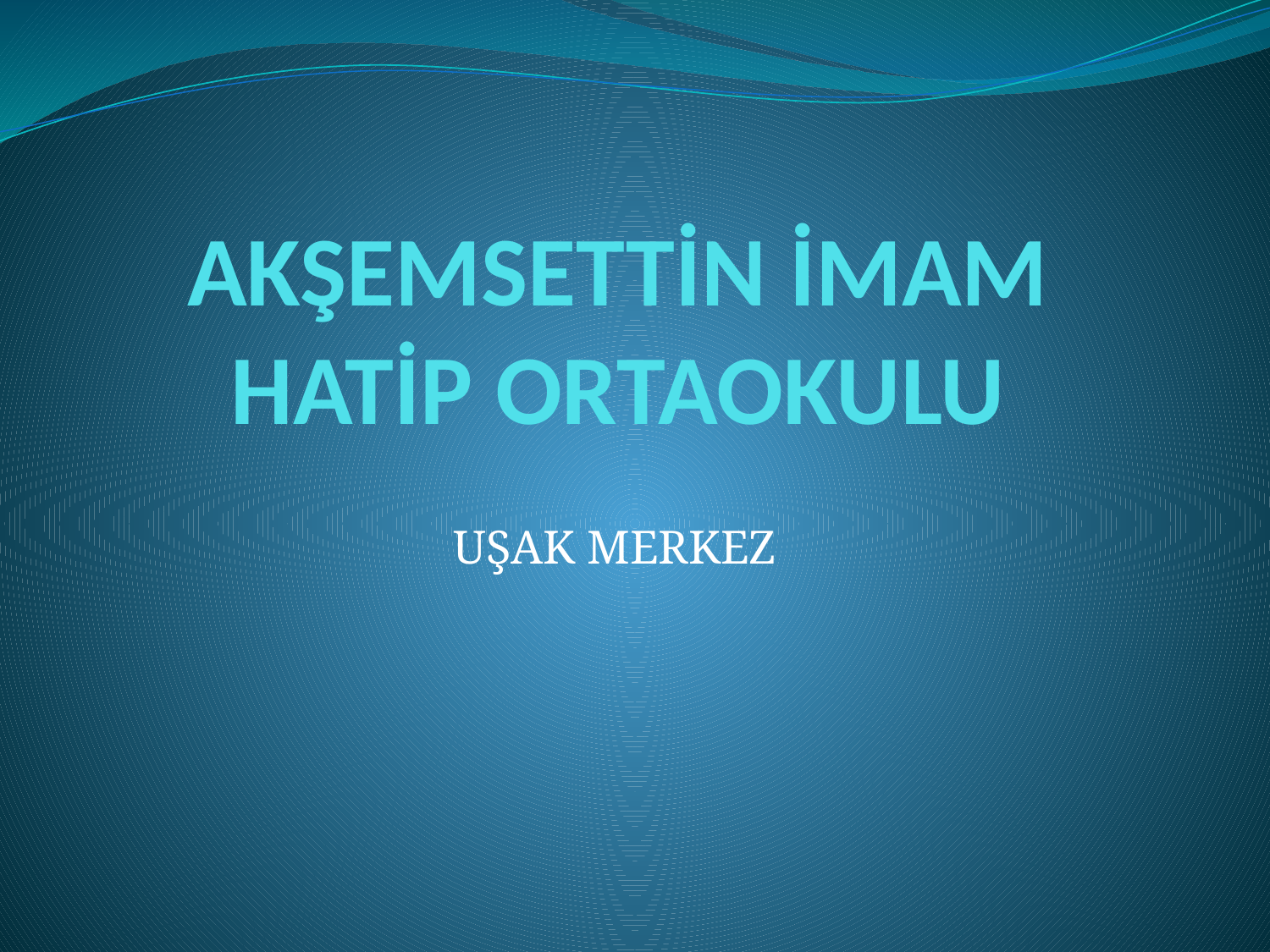

# AKŞEMSETTİN İMAM HATİP ORTAOKULU

UŞAK MERKEZ